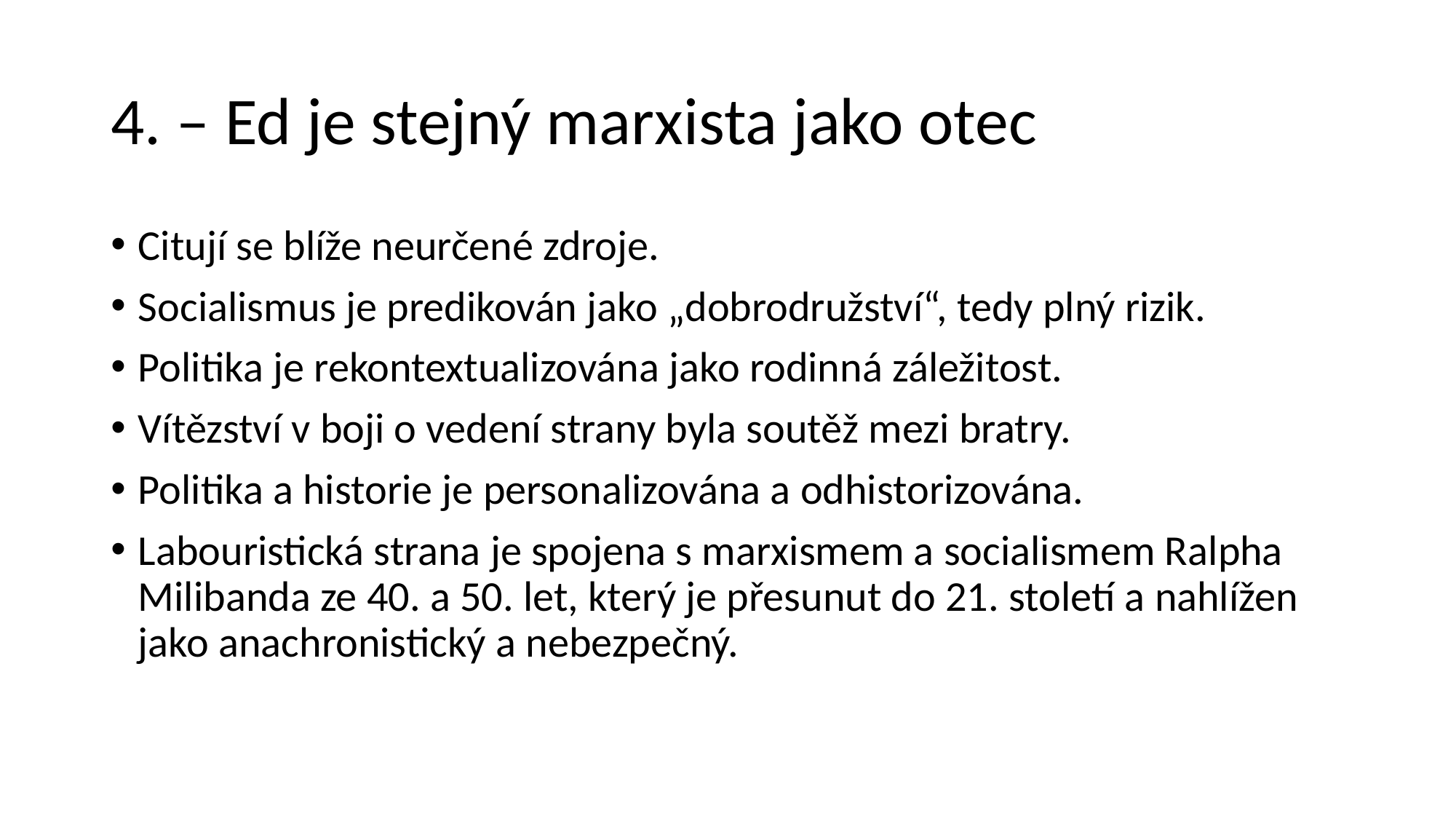

# 4. – Ed je stejný marxista jako otec
Citují se blíže neurčené zdroje.
Socialismus je predikován jako „dobrodružství“, tedy plný rizik.
Politika je rekontextualizována jako rodinná záležitost.
Vítězství v boji o vedení strany byla soutěž mezi bratry.
Politika a historie je personalizována a odhistorizována.
Labouristická strana je spojena s marxismem a socialismem Ralpha Milibanda ze 40. a 50. let, který je přesunut do 21. století a nahlížen jako anachronistický a nebezpečný.